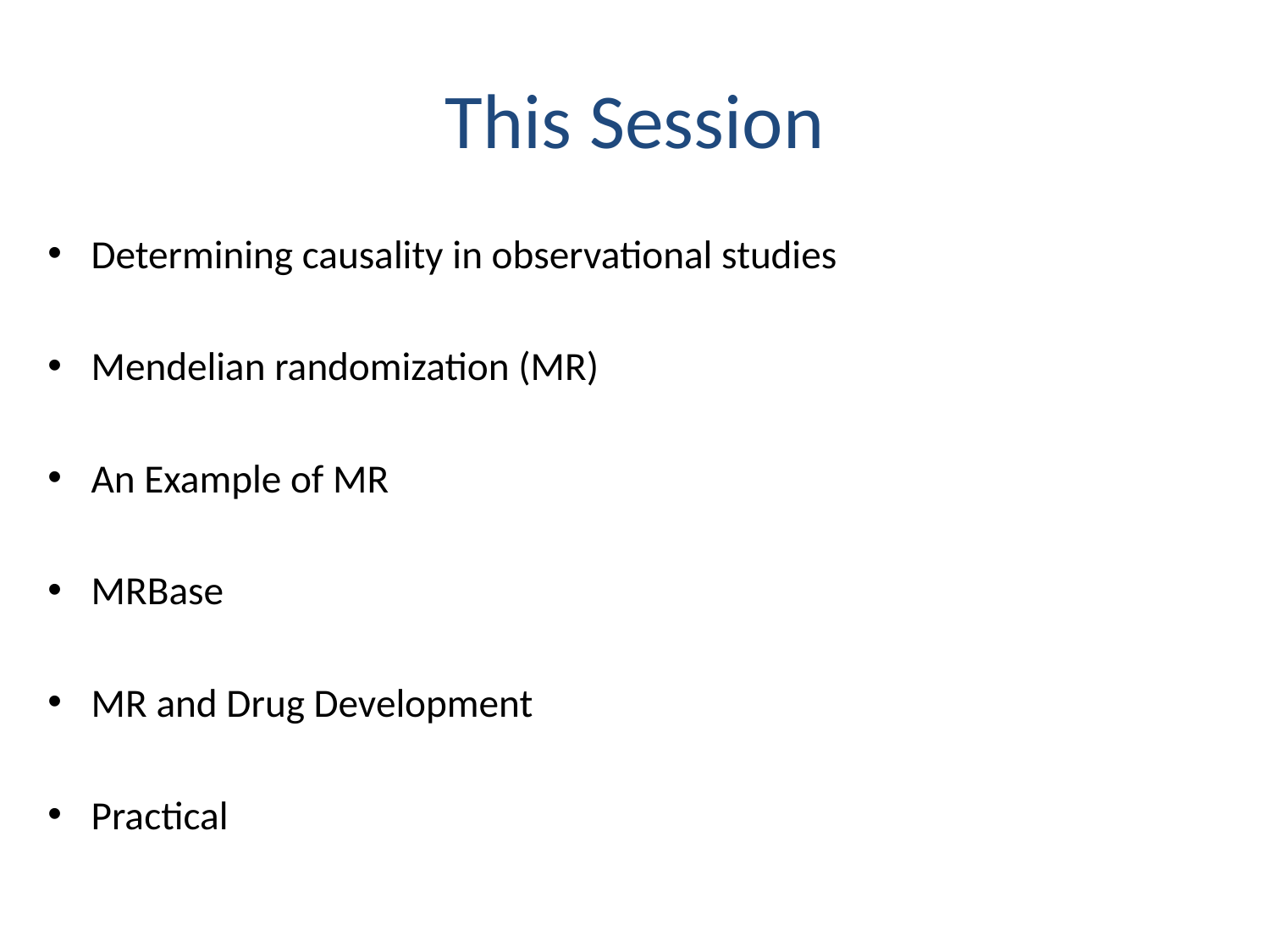

# This Session
Determining causality in observational studies

Mendelian randomization (MR)

An Example of MR

MRBase

MR and Drug Development

Practical